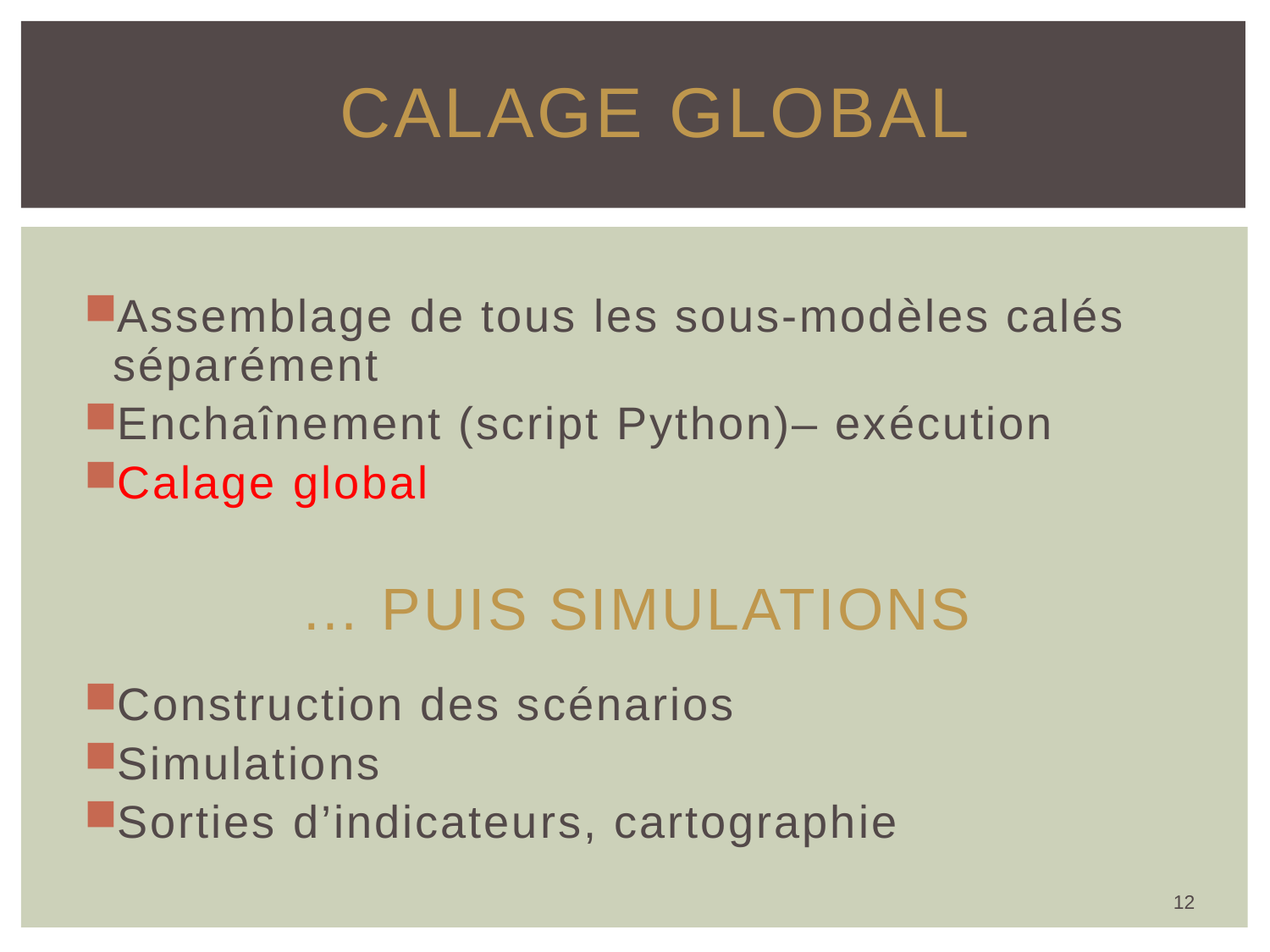

# CALAGE GLOBAL
Assemblage de tous les sous-modèles calés séparément
Enchaînement (script Python)– exécution
Calage global

… PUIS SIMULATIONS

Construction des scénarios
Simulations
Sorties d’indicateurs, cartographie

12